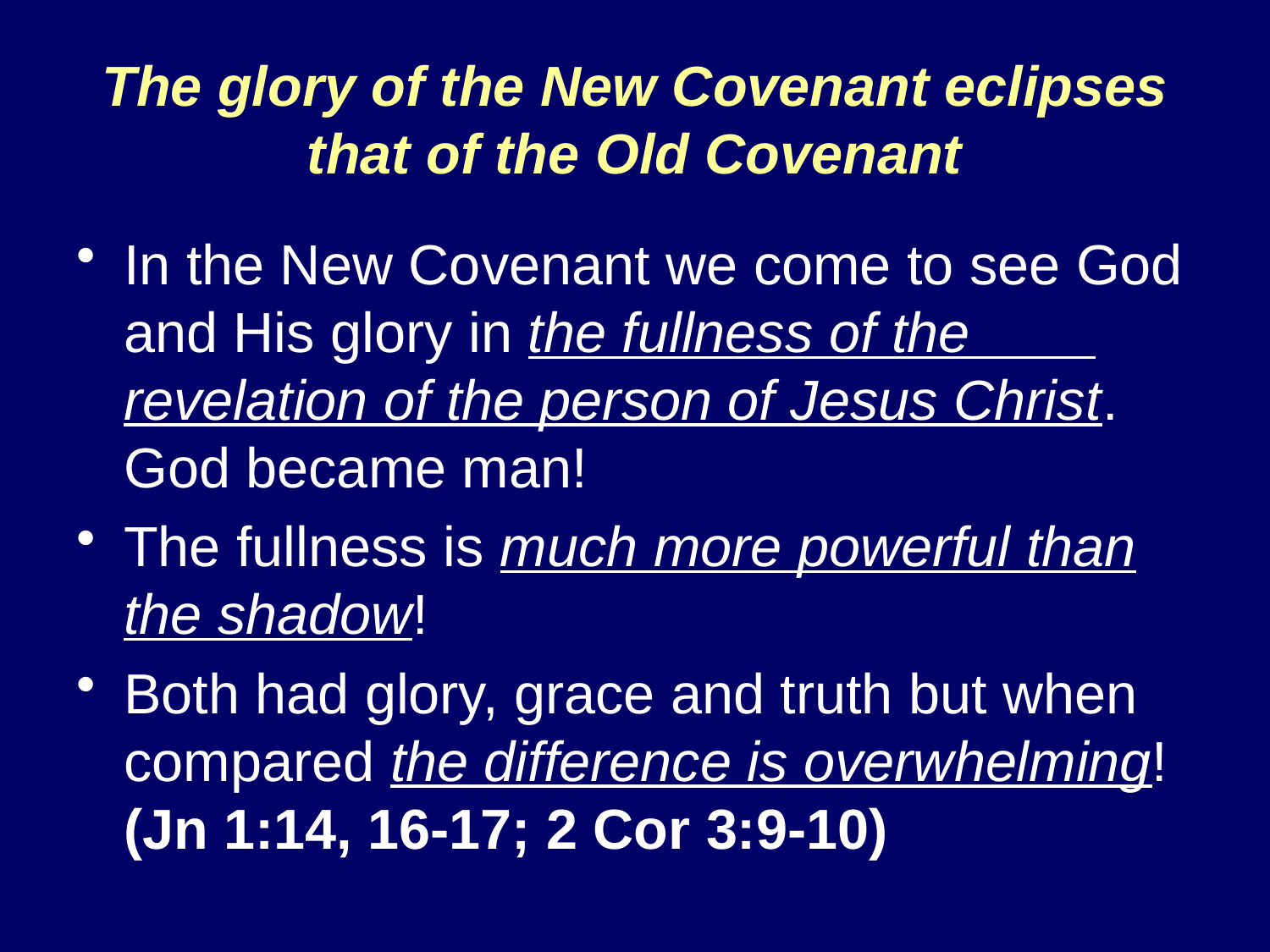

# The glory of the New Covenant eclipses that of the Old Covenant
In the New Covenant we come to see God and His glory in the fullness of the         revelation of the person of Jesus Christ. God became man!
The fullness is much more powerful than the shadow!
Both had glory, grace and truth but when compared the difference is overwhelming! (Jn 1:14, 16-17; 2 Cor 3:9-10)